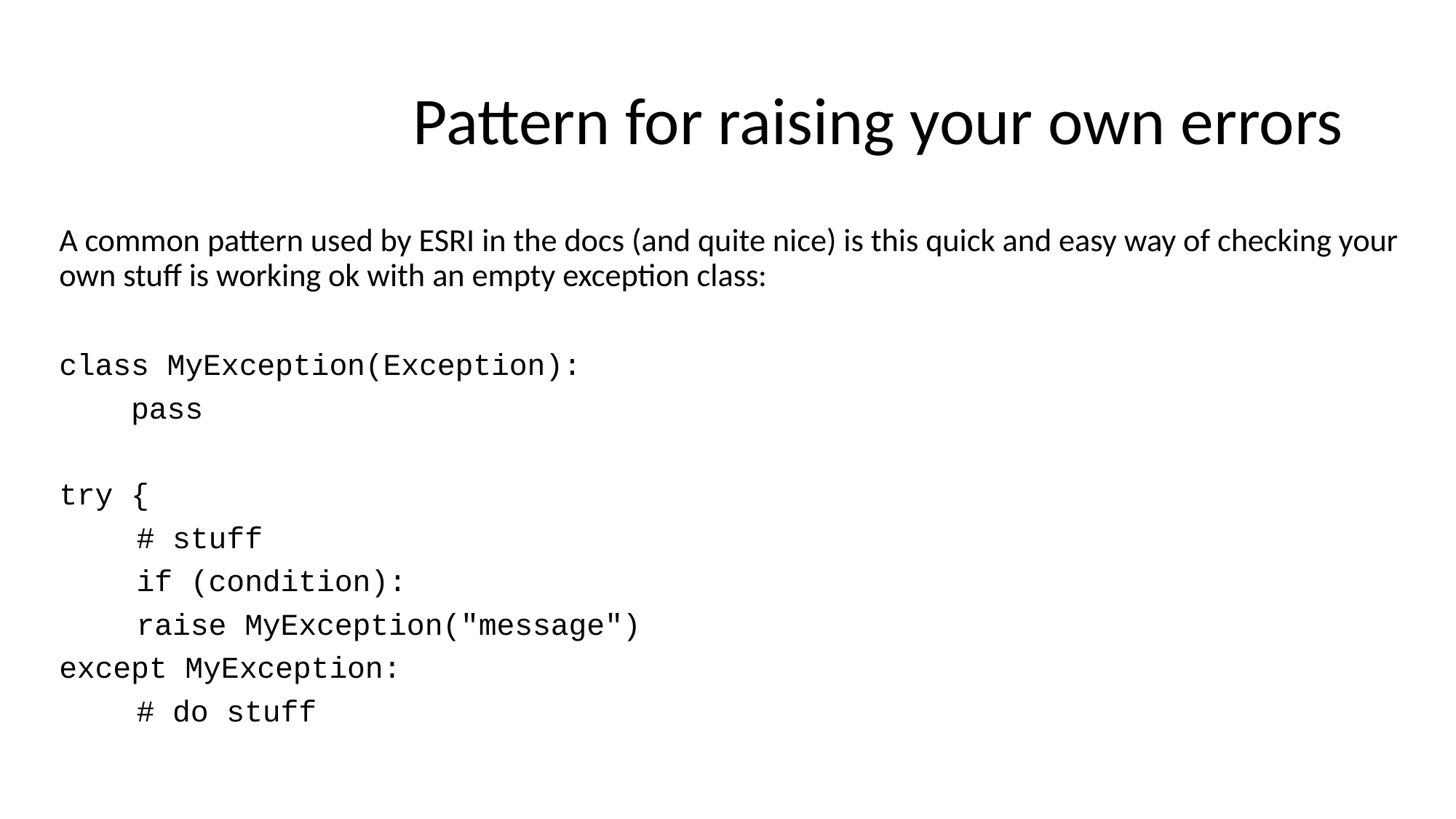

# Pattern for raising your own errors
A common pattern used by ESRI in the docs (and quite nice) is this quick and easy way of checking your own stuff is working ok with an empty exception class:

class MyException(Exception):
    pass

try {
	# stuff
	if (condition):
		raise MyException("message")
except MyException:
	# do stuff